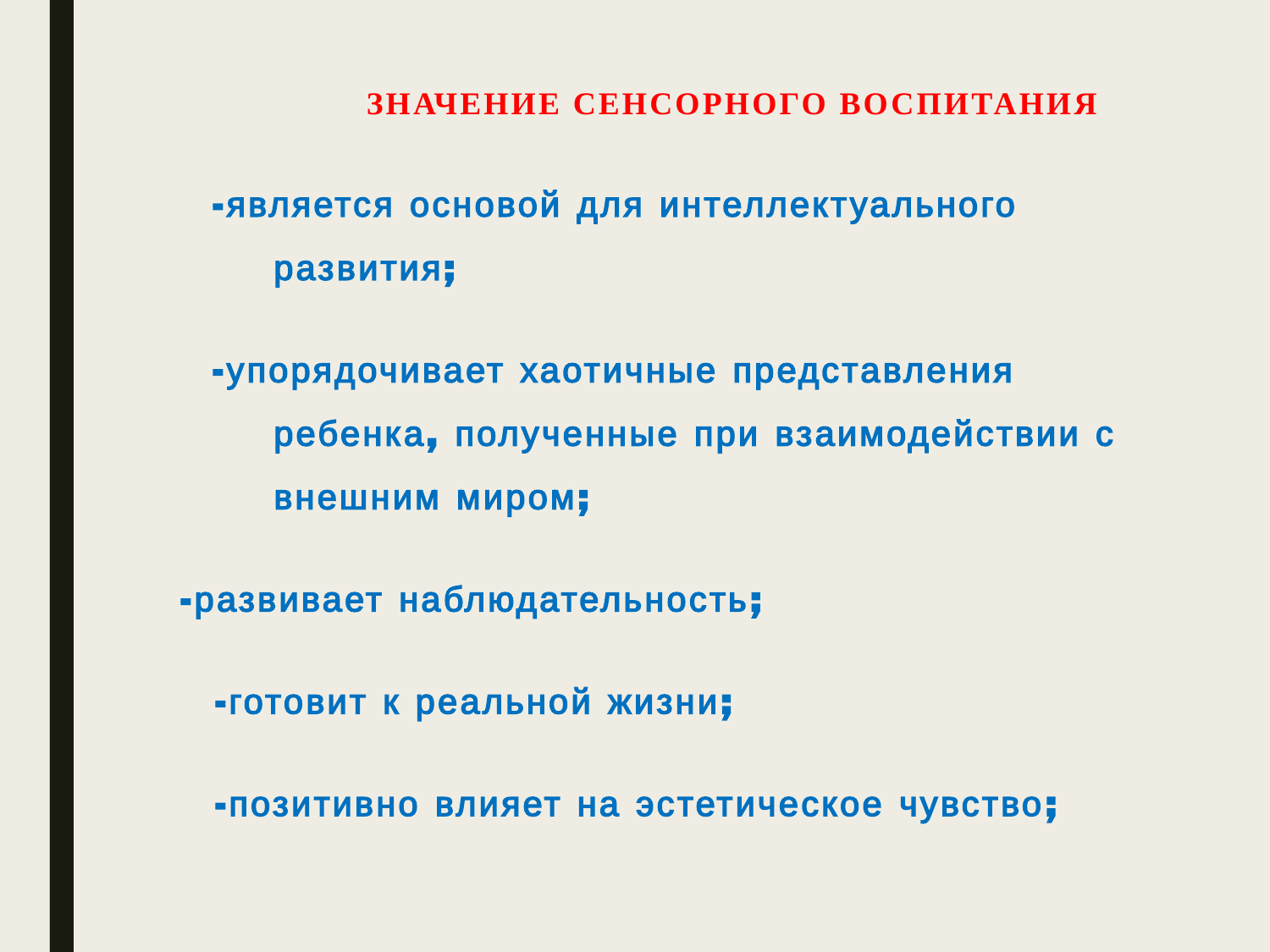

ЗНАЧЕНИЕ СЕНСОРНОГО ВОСПИТАНИЯ
-является основой для интеллектуального развития;
-упорядочивает хаотичные представления ребенка, полученные при взаимодействии с внешним миром;
-развивает наблюдательность;
-готовит к реальной жизни;
-позитивно влияет на эстетическое чувство;